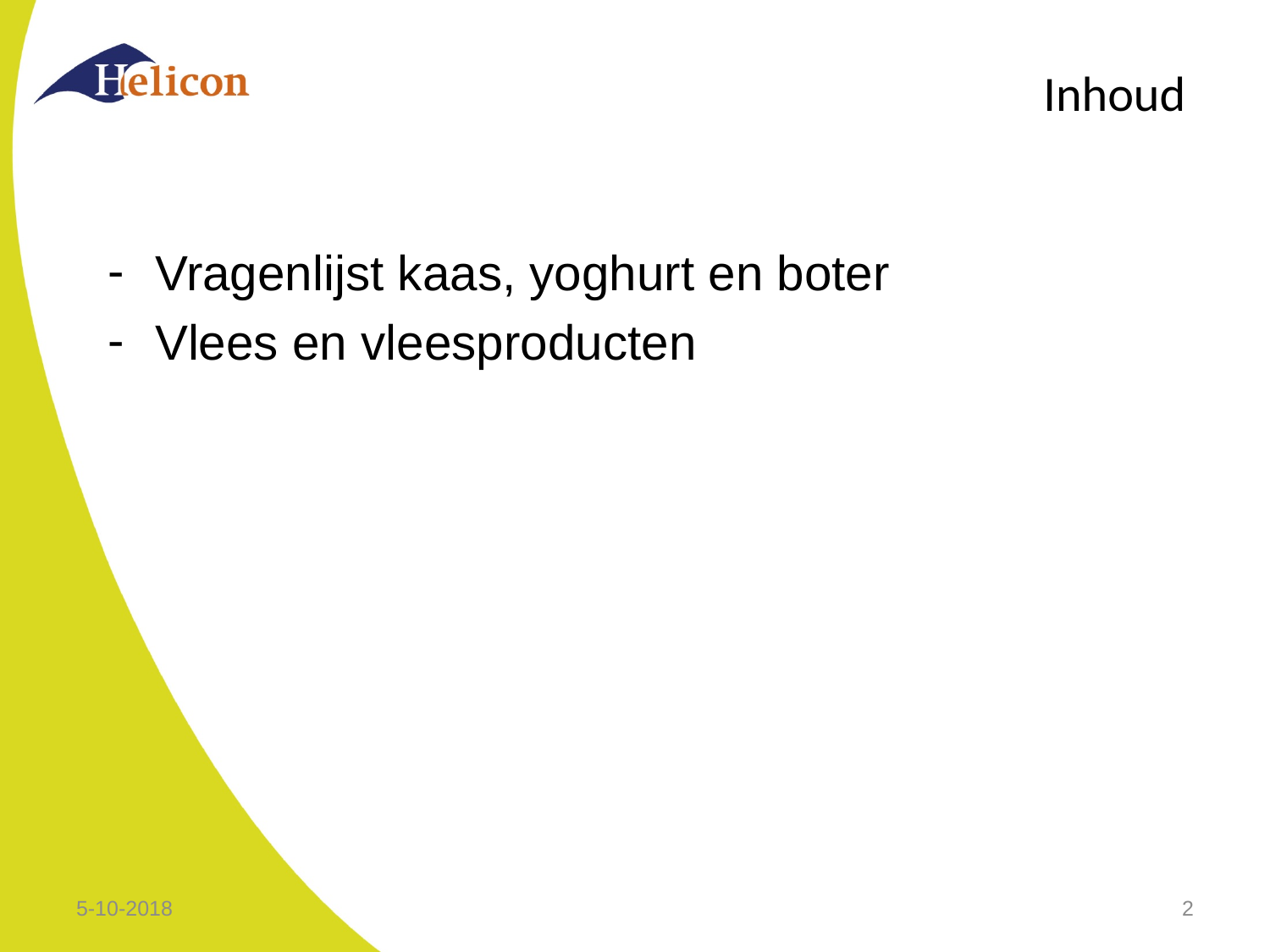

# Inhoud

Vragenlijst kaas, yoghurt en boter
Vlees en vleesproducten
5-10-2018
2